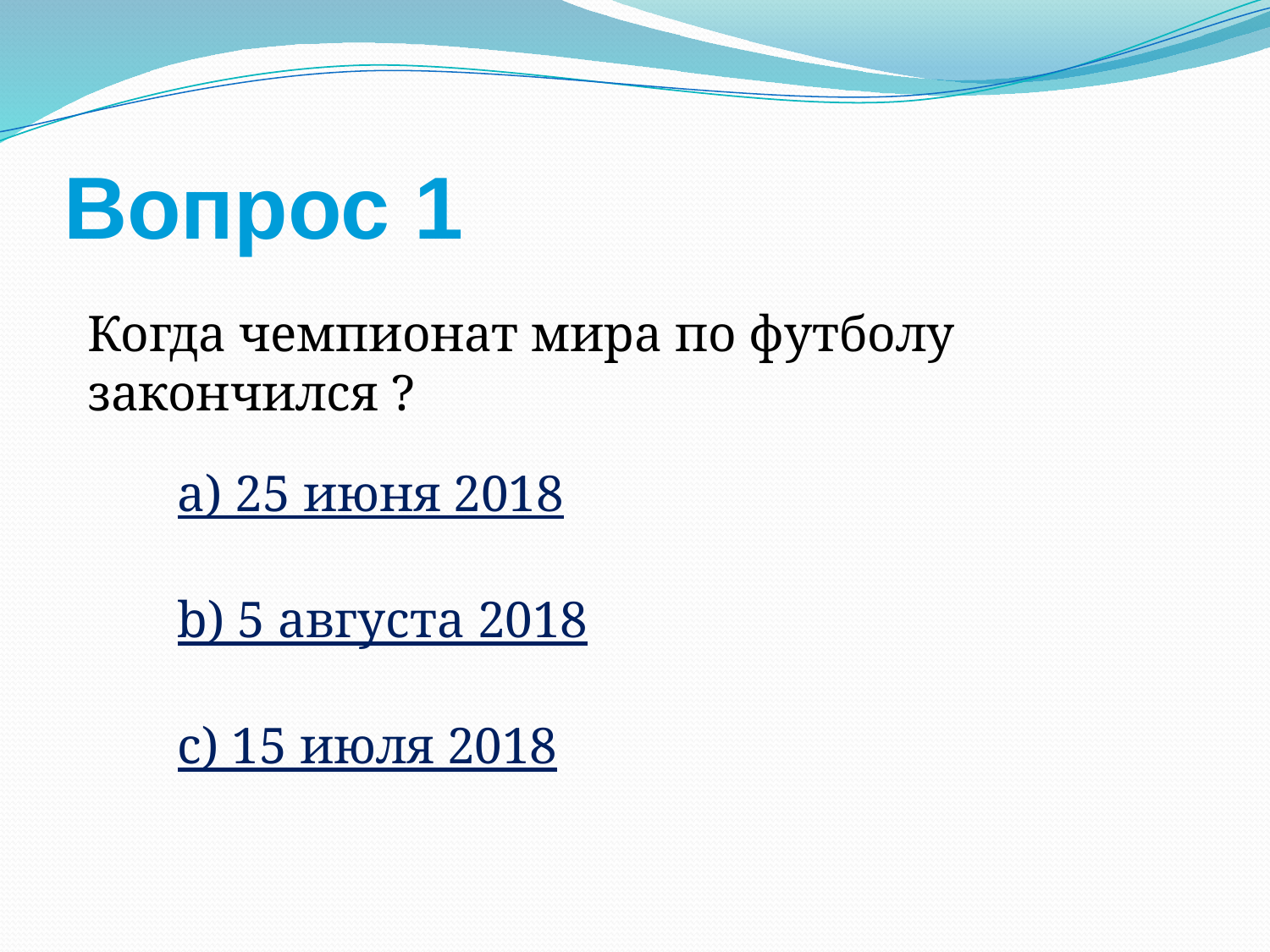

# Вопрос 1
Когда чемпионат мира по футболу закончился ?
a) 25 июня 2018

b) 5 августа 2018

c) 15 июля 2018